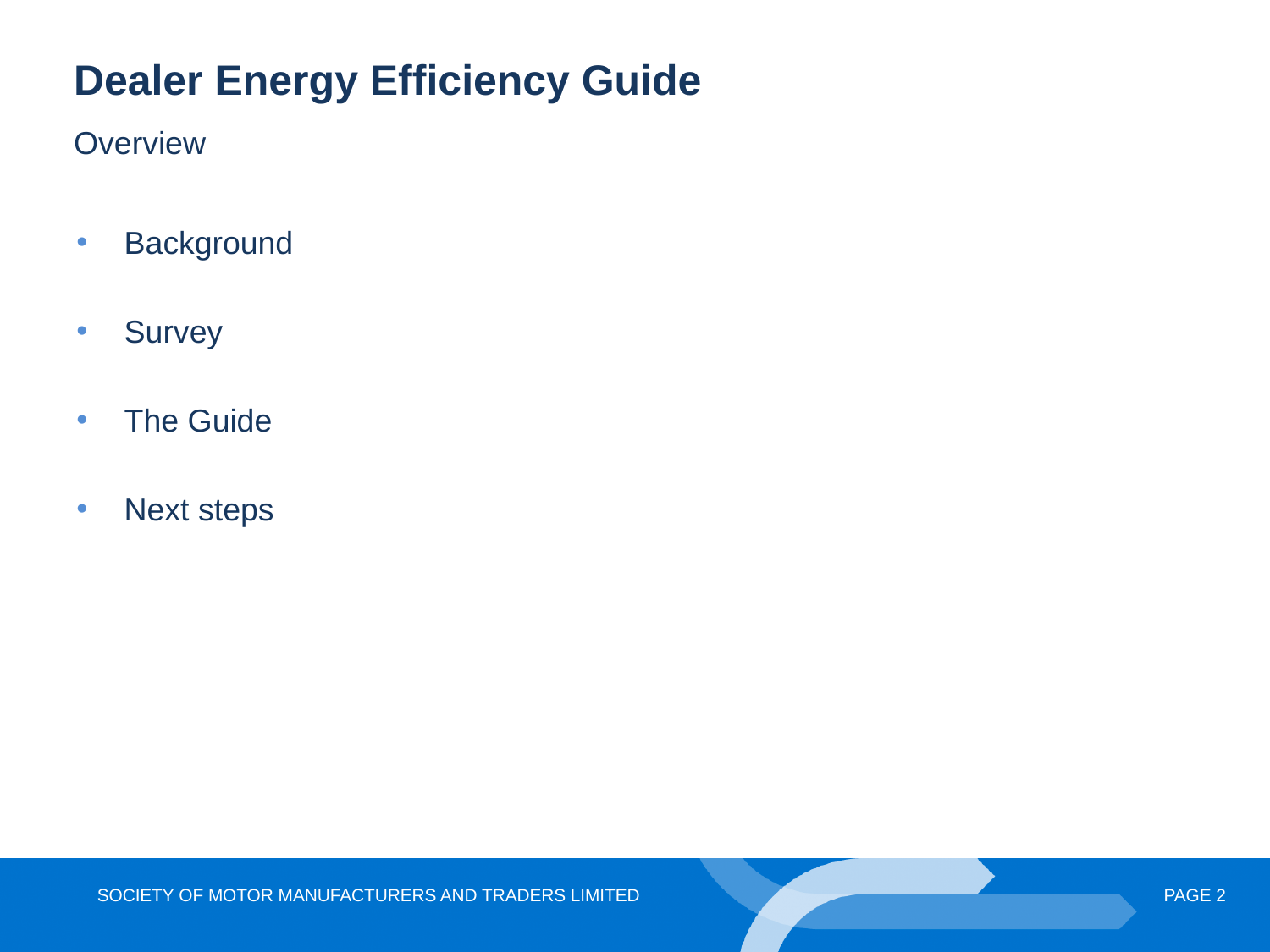

Dealer Energy Efficiency Guide
Overview
Background

Survey

The Guide

Next steps